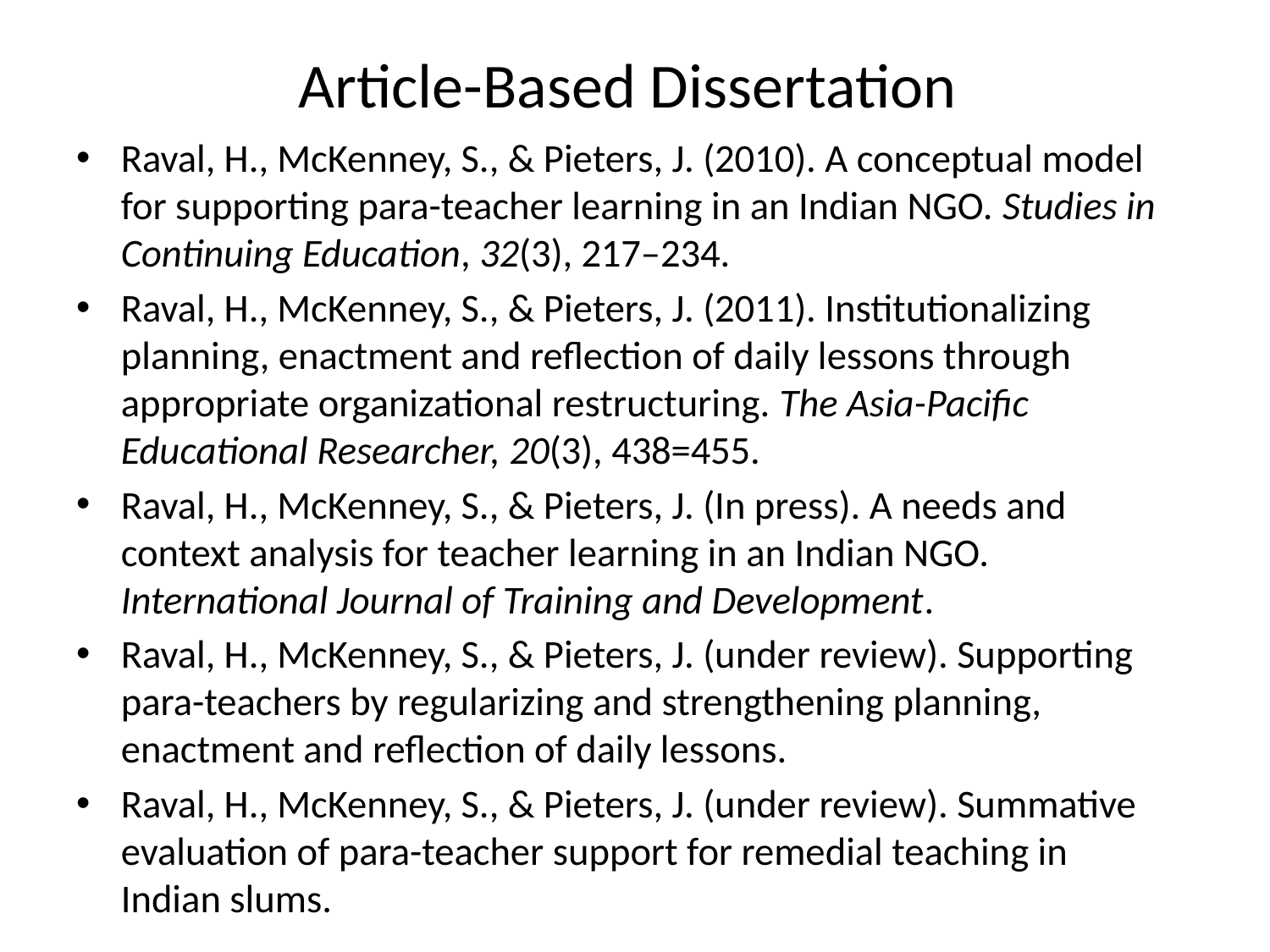

# Article-Based Dissertation
Raval, H., McKenney, S., & Pieters, J. (2010). A conceptual model for supporting para-teacher learning in an Indian NGO. Studies in Continuing Education, 32(3), 217–234.
Raval, H., McKenney, S., & Pieters, J. (2011). Institutionalizing planning, enactment and reflection of daily lessons through appropriate organizational restructuring. The Asia-Pacific Educational Researcher, 20(3), 438=455.
Raval, H., McKenney, S., & Pieters, J. (In press). A needs and context analysis for teacher learning in an Indian NGO. International Journal of Training and Development.
Raval, H., McKenney, S., & Pieters, J. (under review). Supporting para-teachers by regularizing and strengthening planning, enactment and reflection of daily lessons.
Raval, H., McKenney, S., & Pieters, J. (under review). Summative evaluation of para-teacher support for remedial teaching in Indian slums.